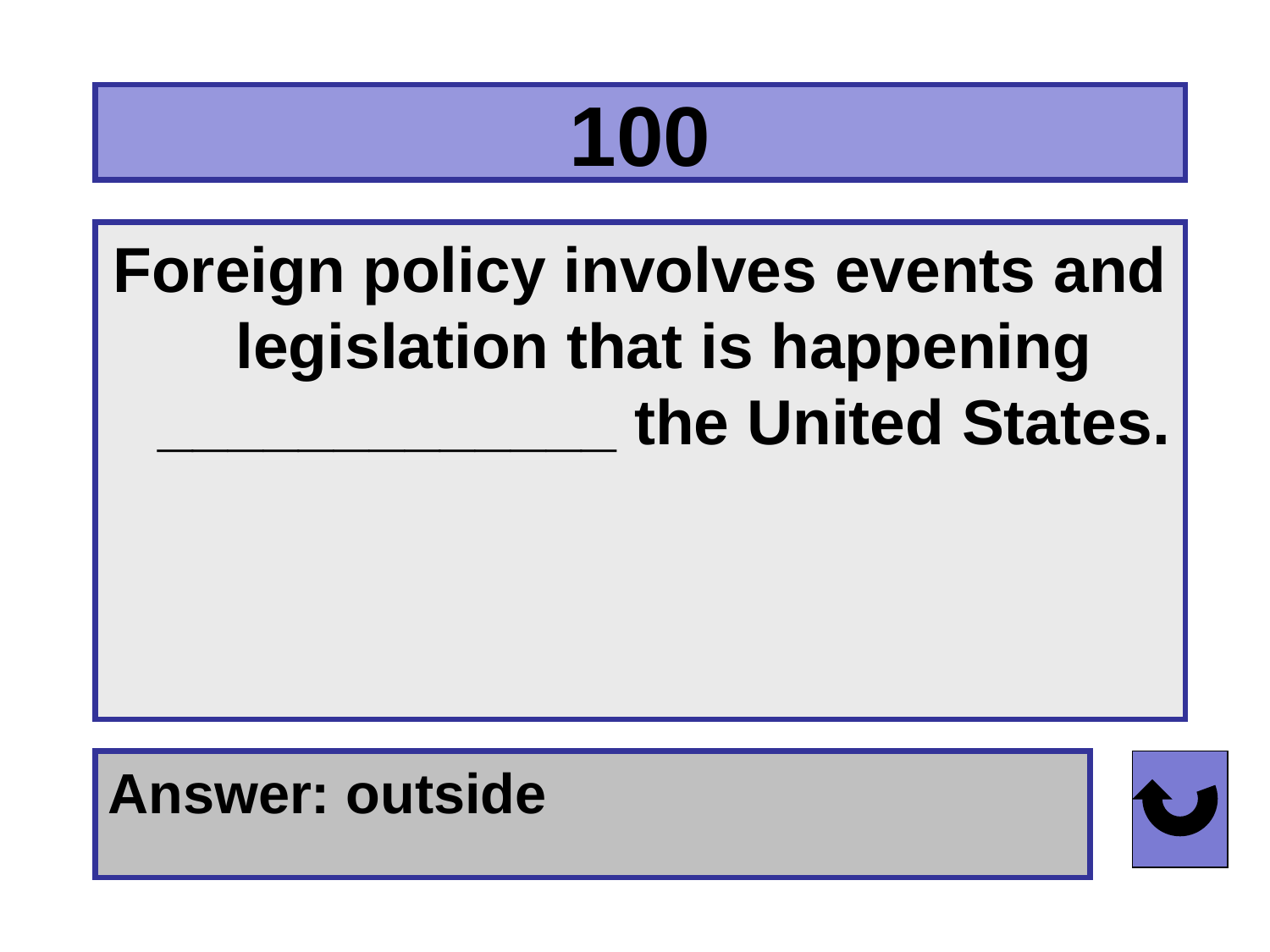

# 100
Foreign policy involves events and legislation that is happening _____________ the United States.
Answer: outside